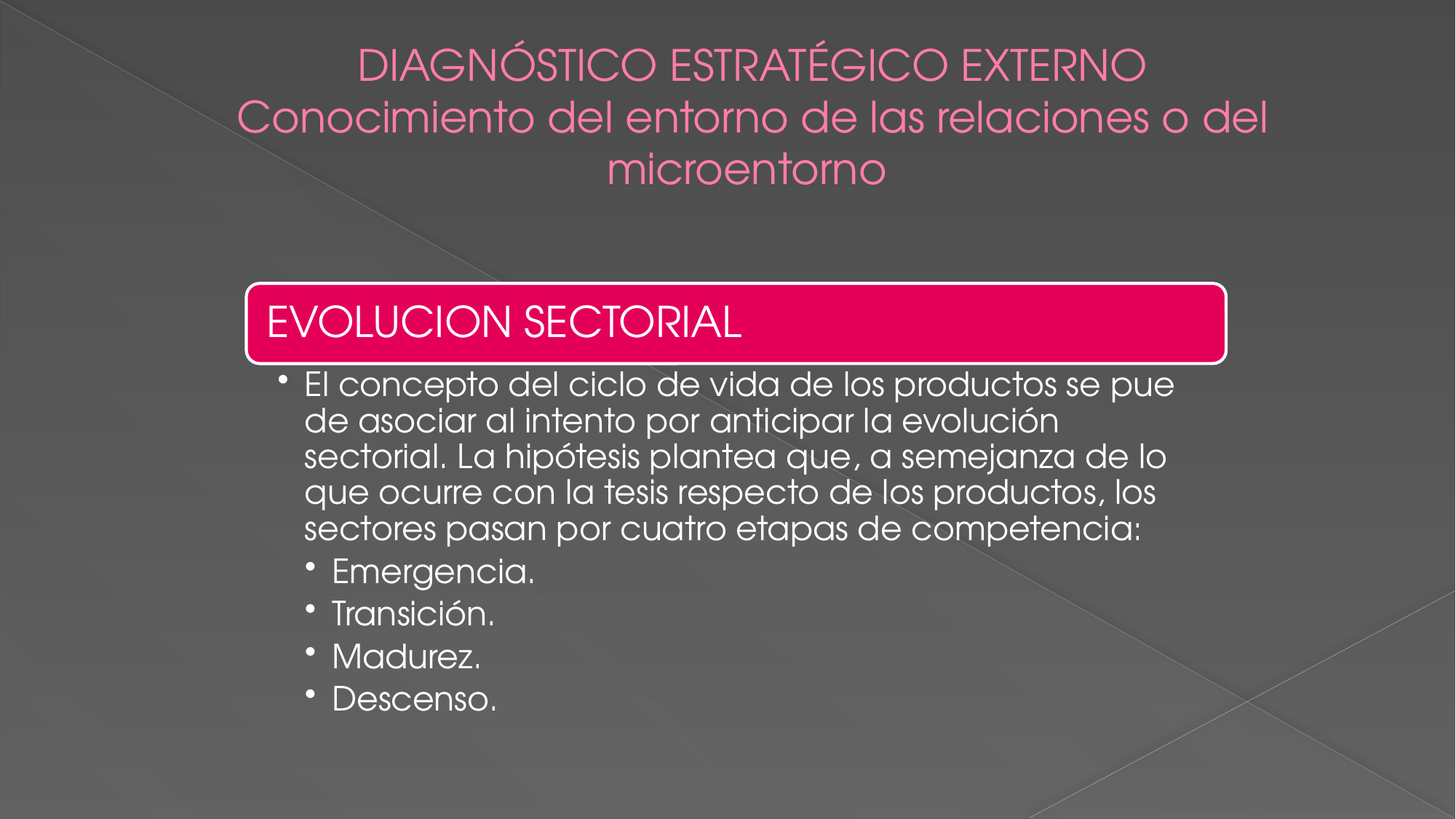

# DIAGNÓSTICO ESTRATÉGICO EXTERNO Conocimiento del entorno de las relaciones o del microentorno
EVOLUCION SECTORIAL
El concepto del ciclo de vida de los productos se pue­de asociar al intento por anticipar la evolución sectorial. La hipótesis plantea que, a semejanza de lo que ocurre con la tesis respecto de los productos, los sectores pasan por cuatro etapas de competencia:
Emergencia.
Transición.
Madurez.
Descenso.